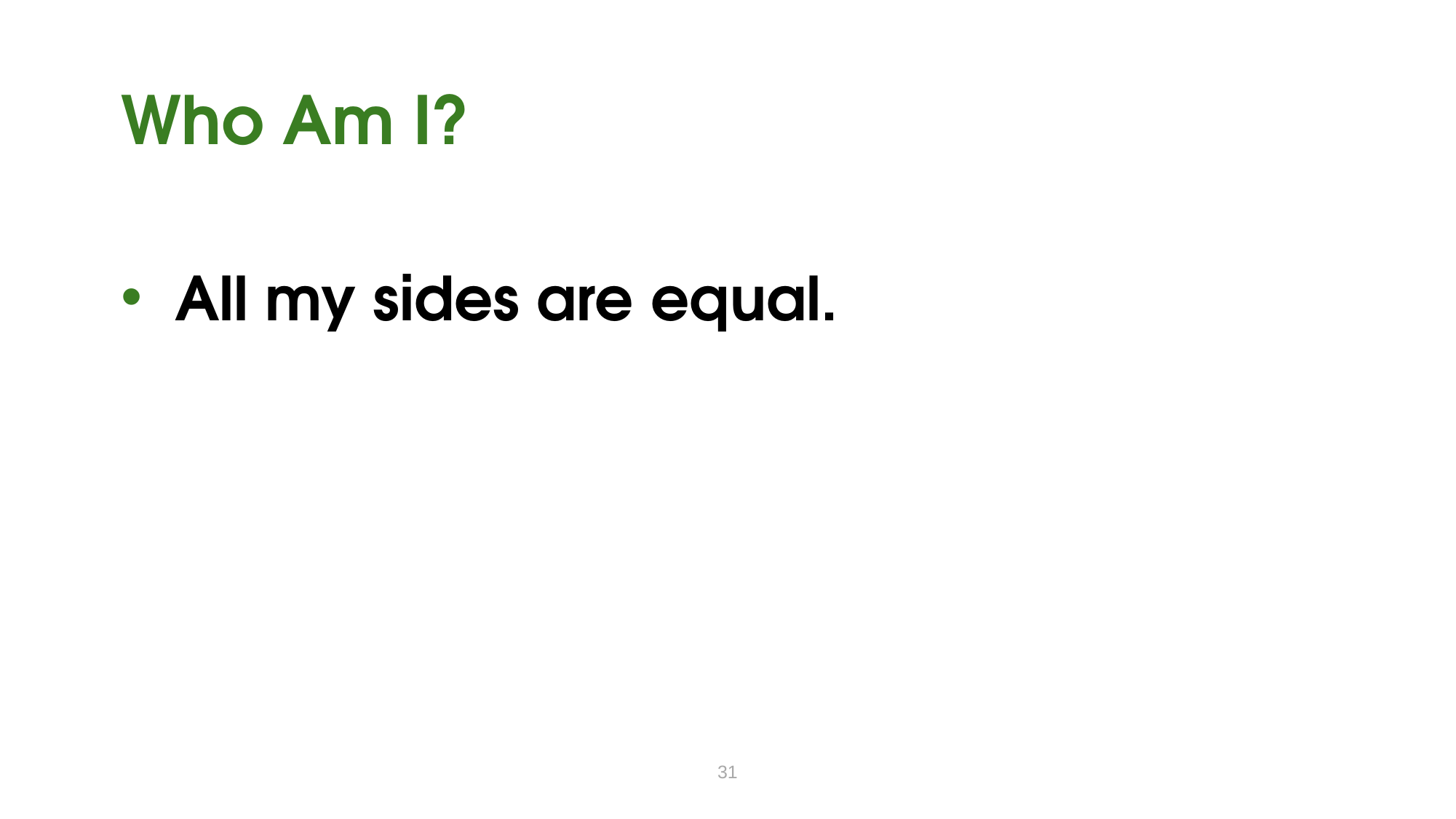

Who Am I? 31
Who Am I?
All my sides are equal.
31